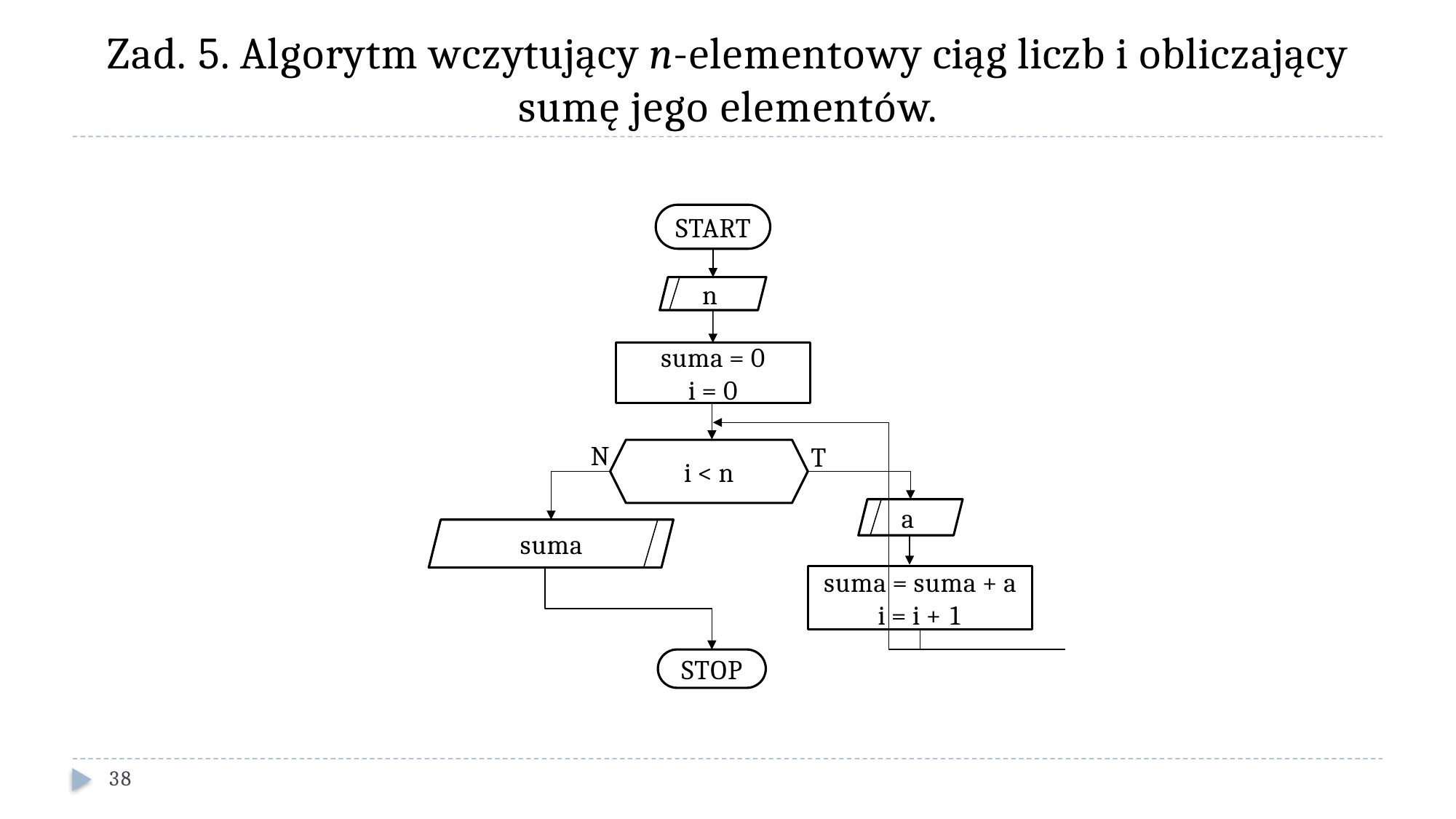

# Zad. 5. Algorytm wczytujący n-elementowy ciąg liczb i obliczający sumę jego elementów.
START
n
suma = 0
i = 0
N
T
i < n
a
suma
suma = suma + a
i = i + 1
STOP
38